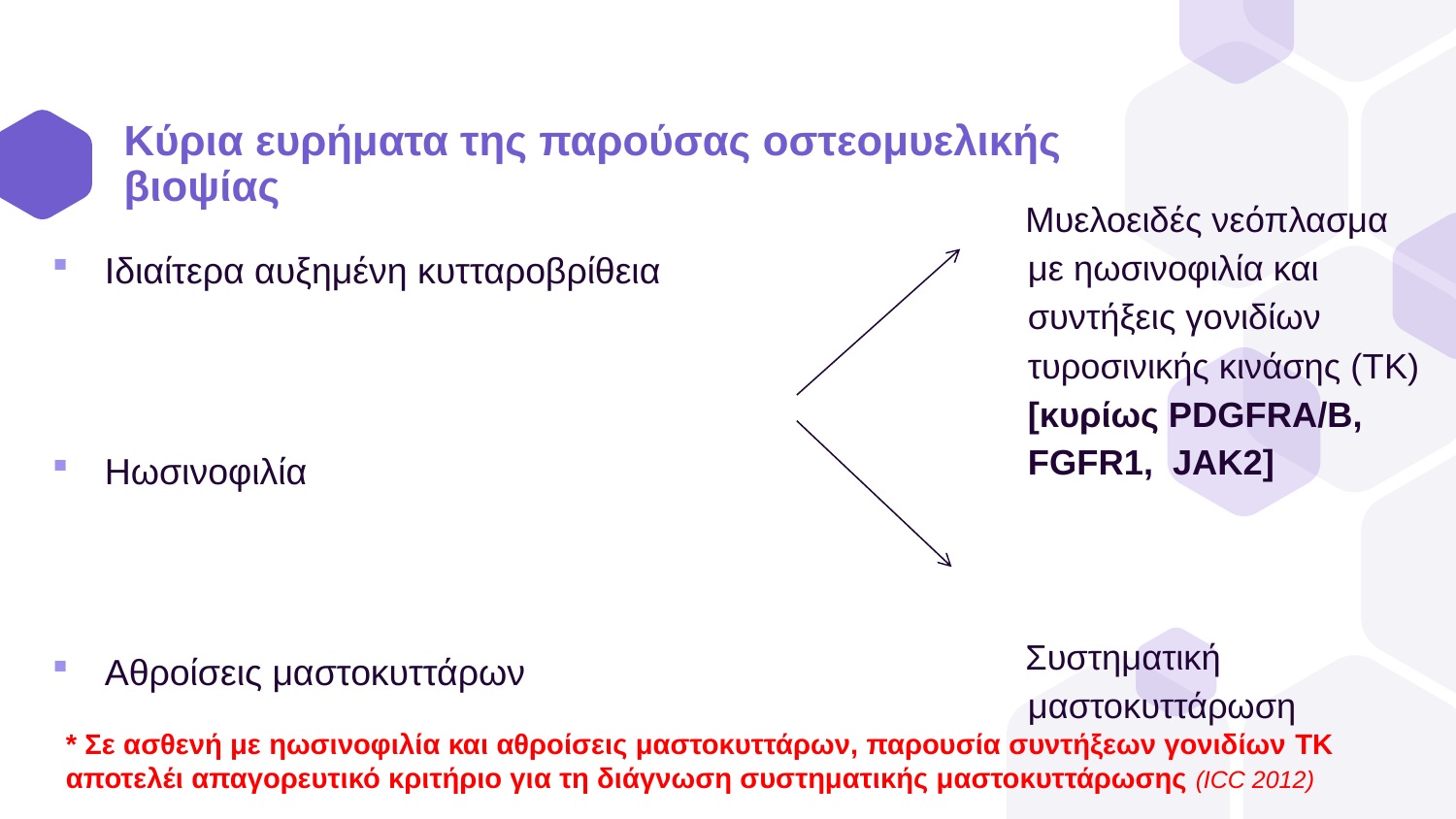

# Κύρια ευρήματα της παρούσας οστεομυελικής βιοψίας
     Μυελοειδές νεόπλασμα με ηωσινοφιλία και συντήξεις γονιδίων τυροσινικής κινάσης (TK) [κυρίως PDGFRA/B, FGFR1,  JAK2]

     Συστηματική μαστοκυττάρωση
Ιδιαίτερα αυξημένη κυτταροβρίθεια

Ηωσινοφιλία

Αθροίσεις μαστοκυττάρων
* Σε ασθενή με ηωσινοφιλία και αθροίσεις μαστοκυττάρων, παρουσία συντήξεων γονιδίων TK αποτελέι απαγορευτικό κριτήριο για τη διάγνωση συστηματικής μαστοκυττάρωσης (ICC 2012)